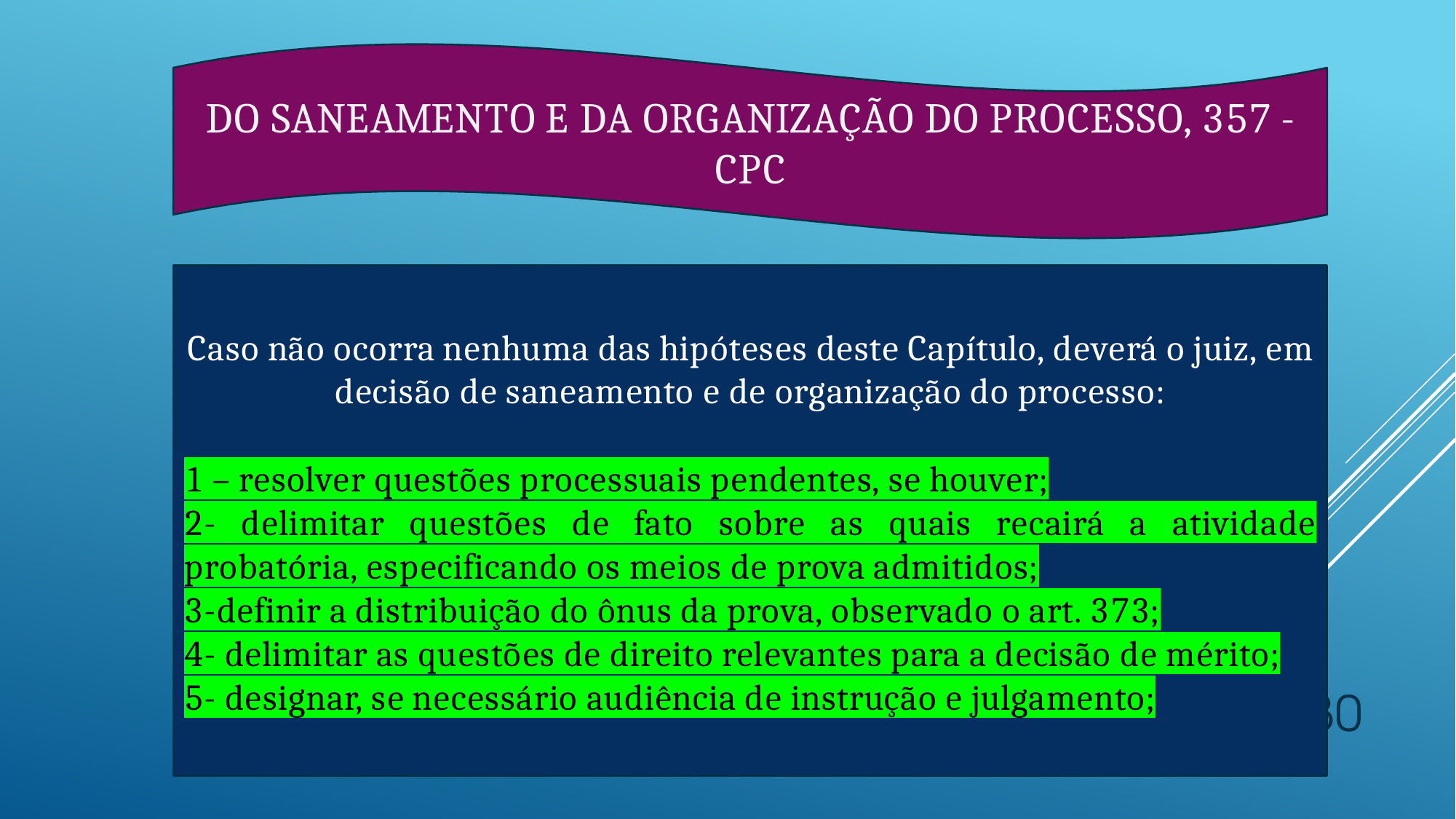

DO SANEAMENTO E DA ORGANIZAÇÃO DO PROCESSO, 357 - CPC
Caso não ocorra nenhuma das hipóteses deste Capítulo, deverá o juiz, em decisão de saneamento e de organização do processo:

1 – resolver questões processuais pendentes, se houver;
2- delimitar questões de fato sobre as quais recairá a atividade probatória, especificando os meios de prova admitidos;
3-definir a distribuição do ônus da prova, observado o art. 373;
4- delimitar as questões de direito relevantes para a decisão de mérito;
5- designar, se necessário audiência de instrução e julgamento;
30